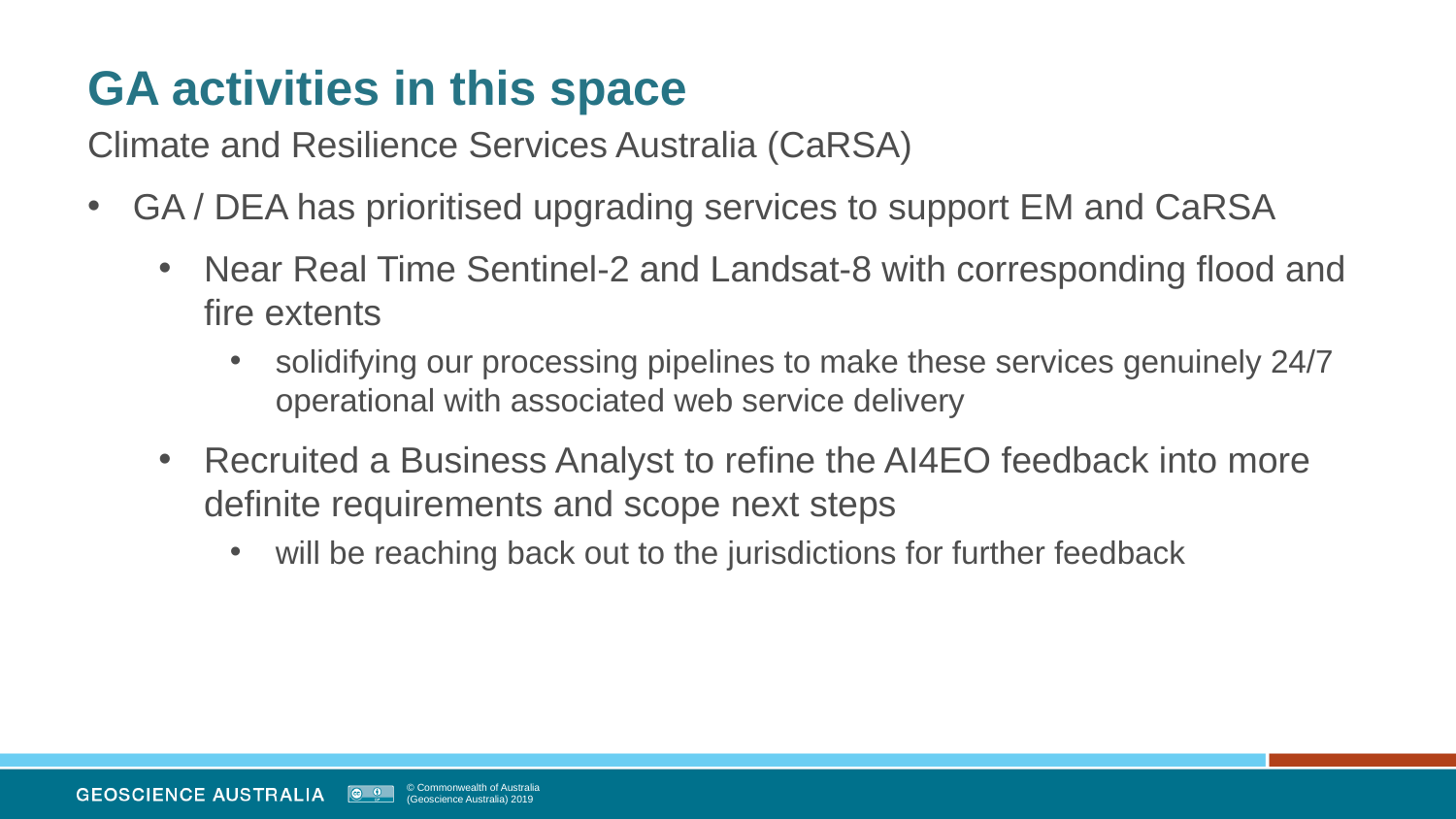

# GA activities in this space
Climate and Resilience Services Australia (CaRSA)
GA / DEA has prioritised upgrading services to support EM and CaRSA
Near Real Time Sentinel-2 and Landsat-8 with corresponding flood and fire extents
solidifying our processing pipelines to make these services genuinely 24/7 operational with associated web service delivery
Recruited a Business Analyst to refine the AI4EO feedback into more definite requirements and scope next steps
will be reaching back out to the jurisdictions for further feedback